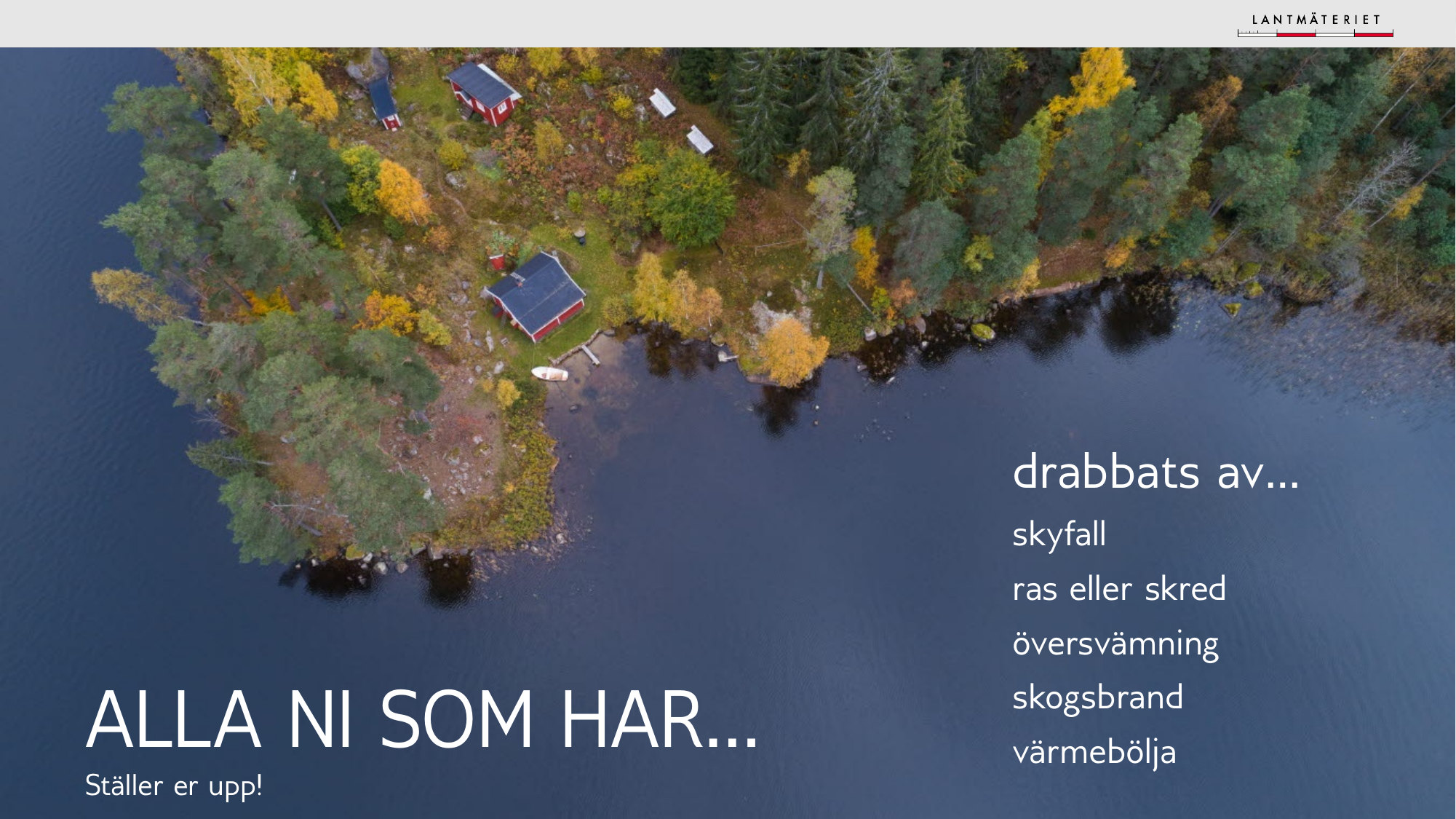

drabbats av…
skyfall
ras eller skred
översvämning
skogsbrand
värmebölja

ALLA NI SOM HAR…
Ställer er upp!